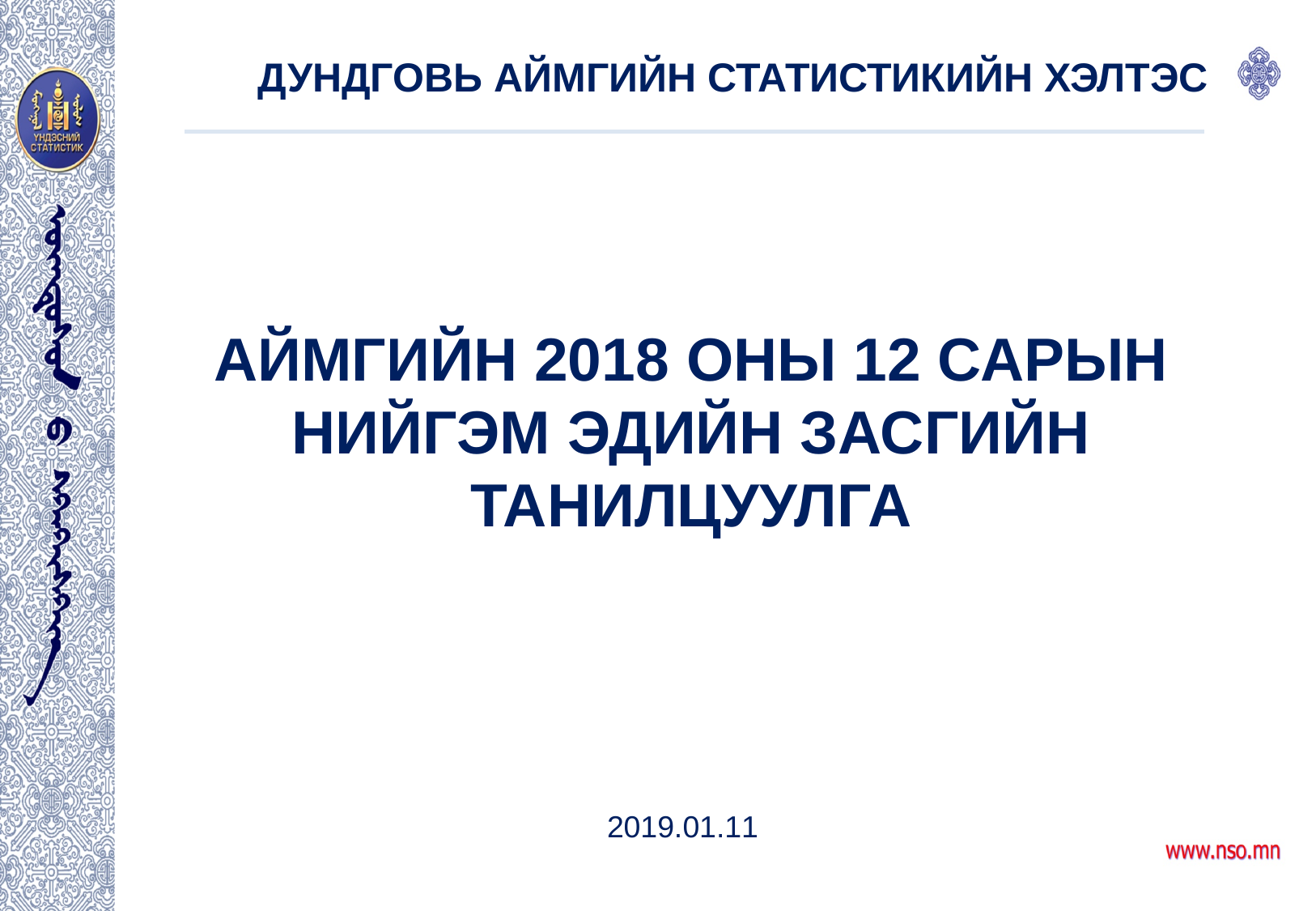

ДУНДГОВЬ АЙМГИЙН СТАТИСТИКИЙН ХЭЛТЭС
АЙМГИЙН 2018 ОНЫ 12 САРЫН НИЙГЭМ ЭДИЙН ЗАСГИЙН
ТАНИЛЦУУЛГА
2019.01.11